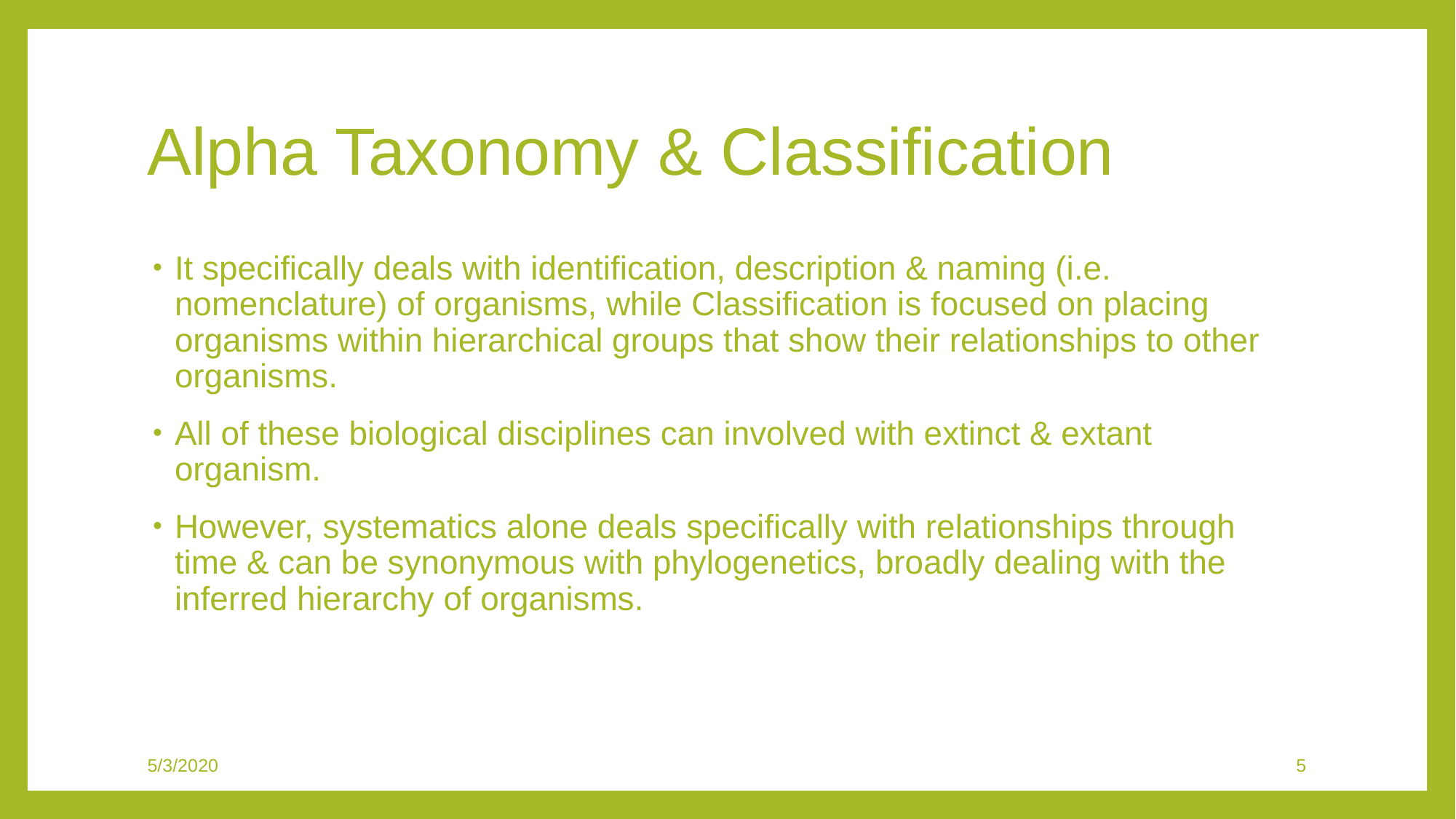

# Alpha Taxonomy & Classification
It specifically deals with identification, description & naming (i.e. nomenclature) of organisms, while Classification is focused on placing organisms within hierarchical groups that show their relationships to other organisms.
All of these biological disciplines can involved with extinct & extant organism.
However, systematics alone deals specifically with relationships through time & can be synonymous with phylogenetics, broadly dealing with the inferred hierarchy of organisms.
5/3/2020
5